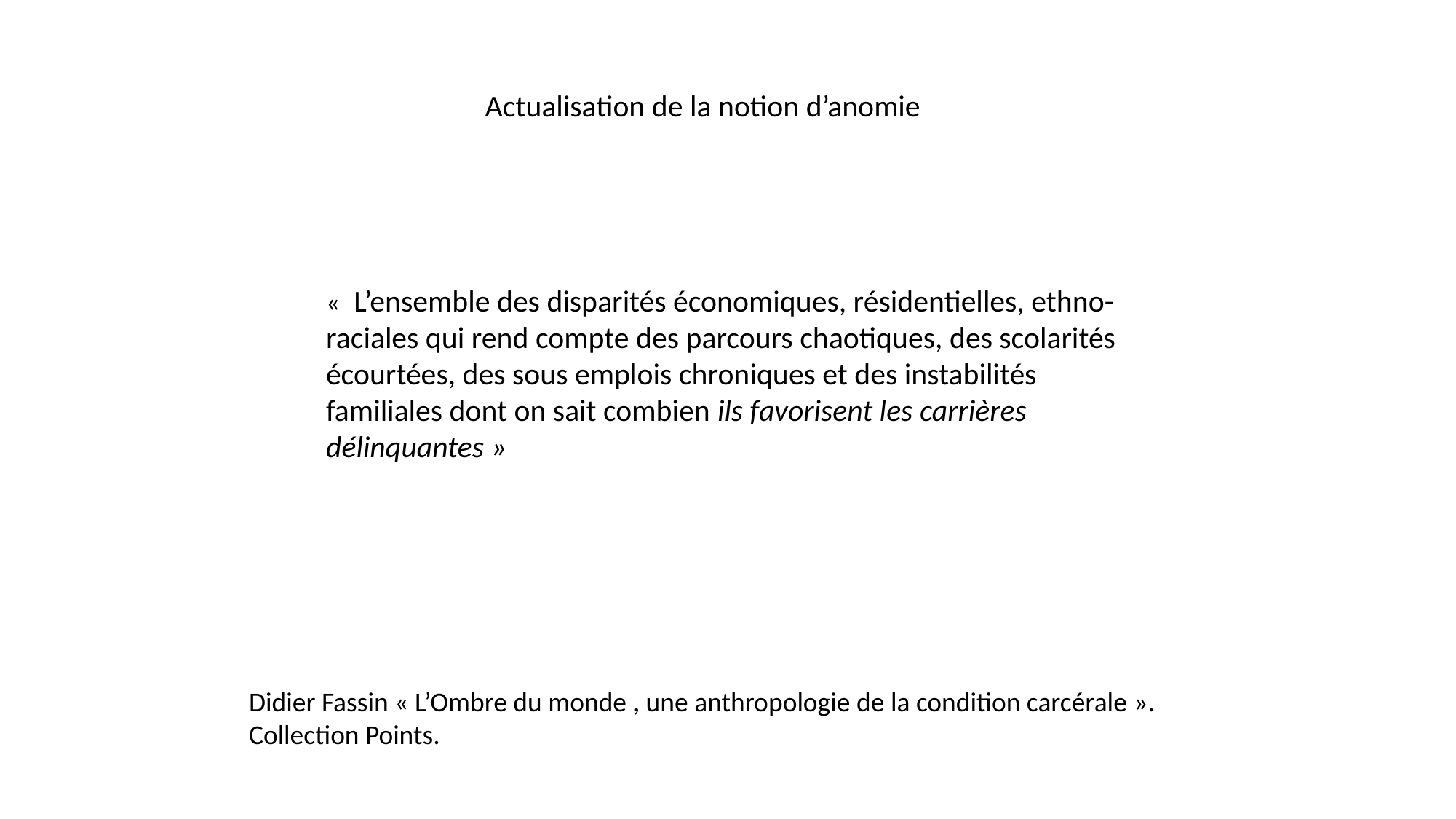

Actualisation de la notion d’anomie
«  L’ensemble des disparités économiques, résidentielles, ethno- raciales qui rend compte des parcours chaotiques, des scolarités écourtées, des sous emplois chroniques et des instabilités familiales dont on sait combien ils favorisent les carrières délinquantes »
Didier Fassin « L’Ombre du monde , une anthropologie de la condition carcérale ».
Collection Points.